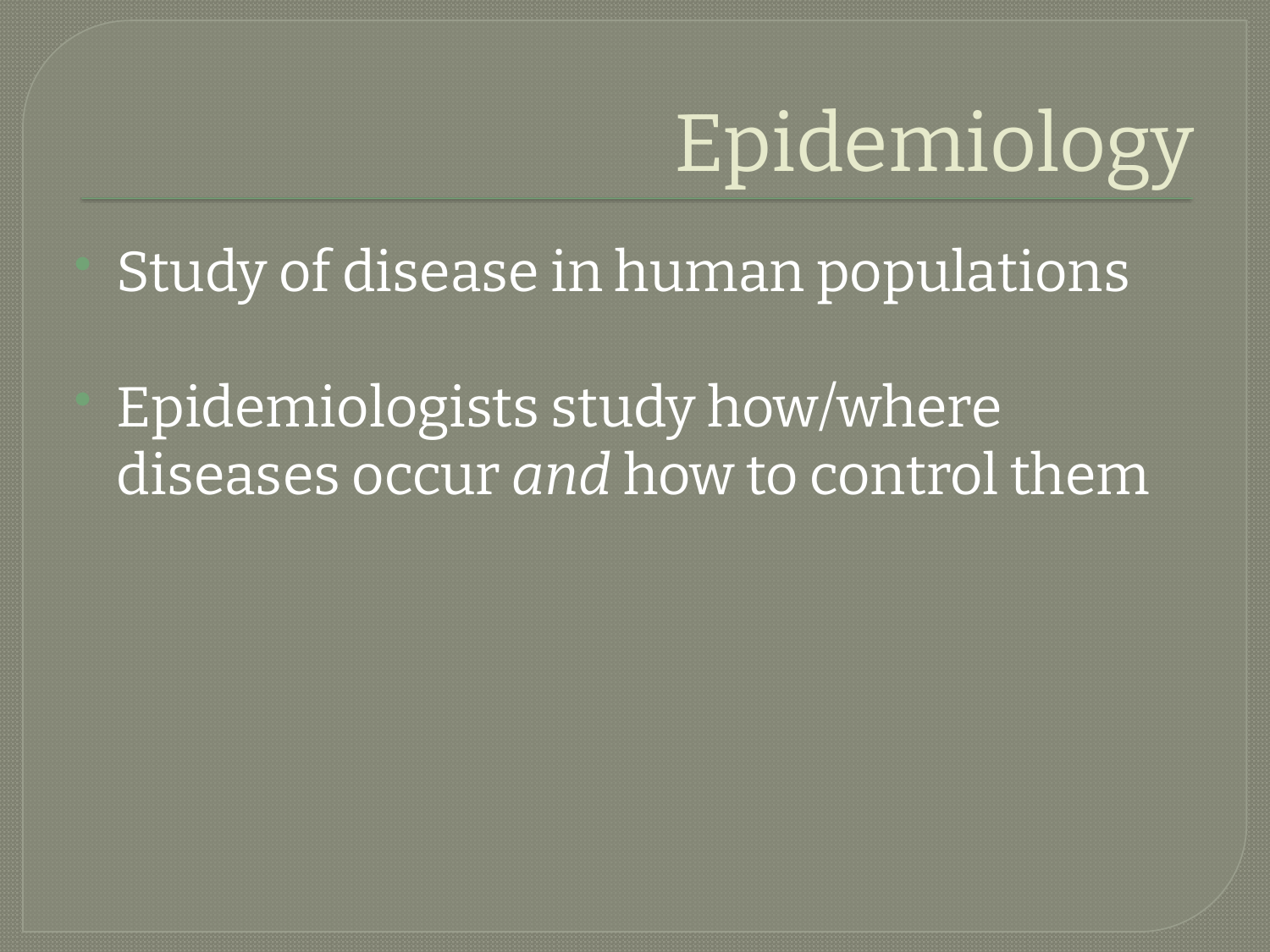

# Epidemiology
Study of disease in human populations

Epidemiologists study how/where diseases occur and how to control them